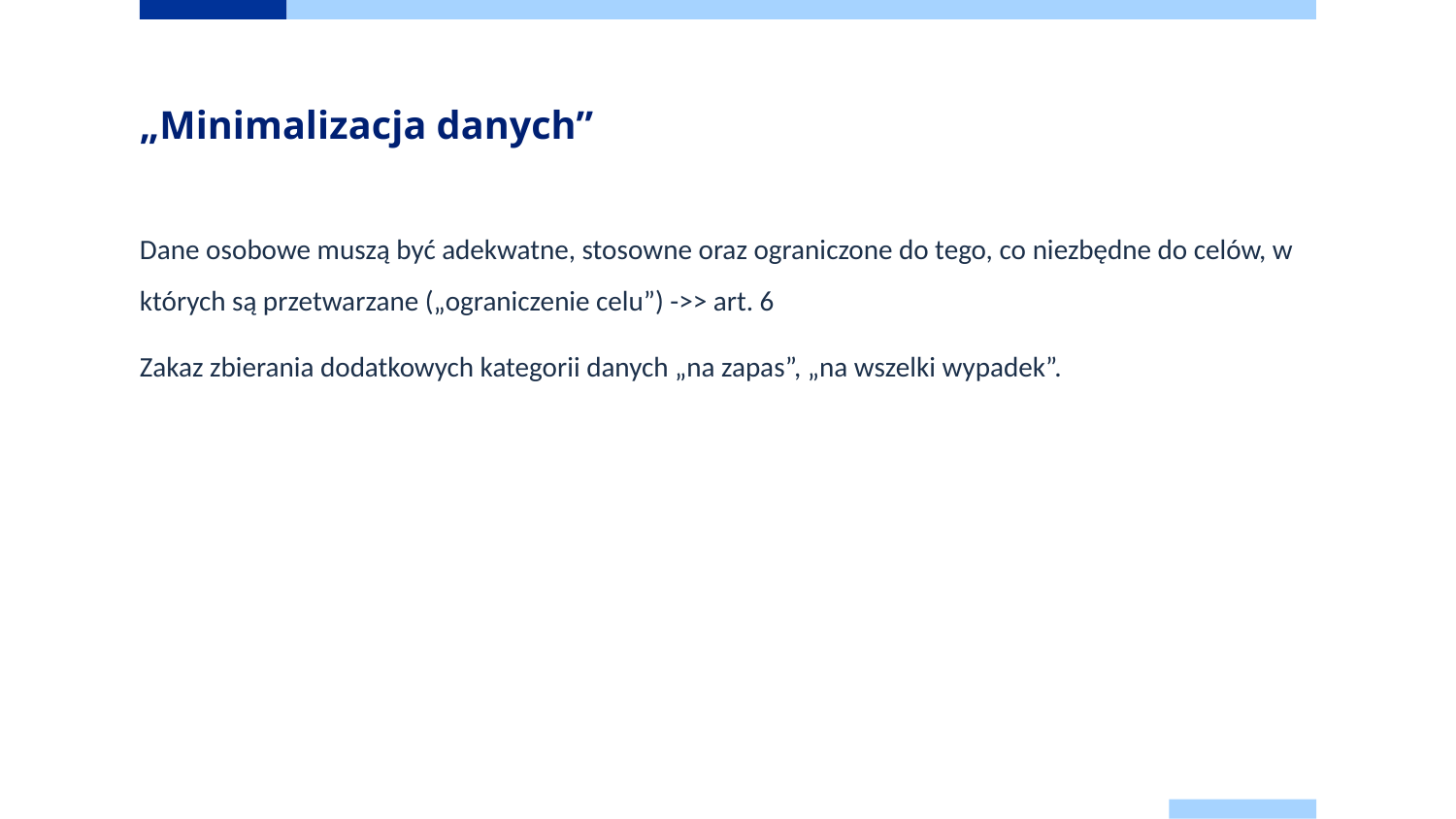

# „Minimalizacja danych”
Dane osobowe muszą być adekwatne, stosowne oraz ograniczone do tego, co niezbędne do celów, w których są przetwarzane („ograniczenie celu”) ->> art. 6
Zakaz zbierania dodatkowych kategorii danych „na zapas”, „na wszelki wypadek”.